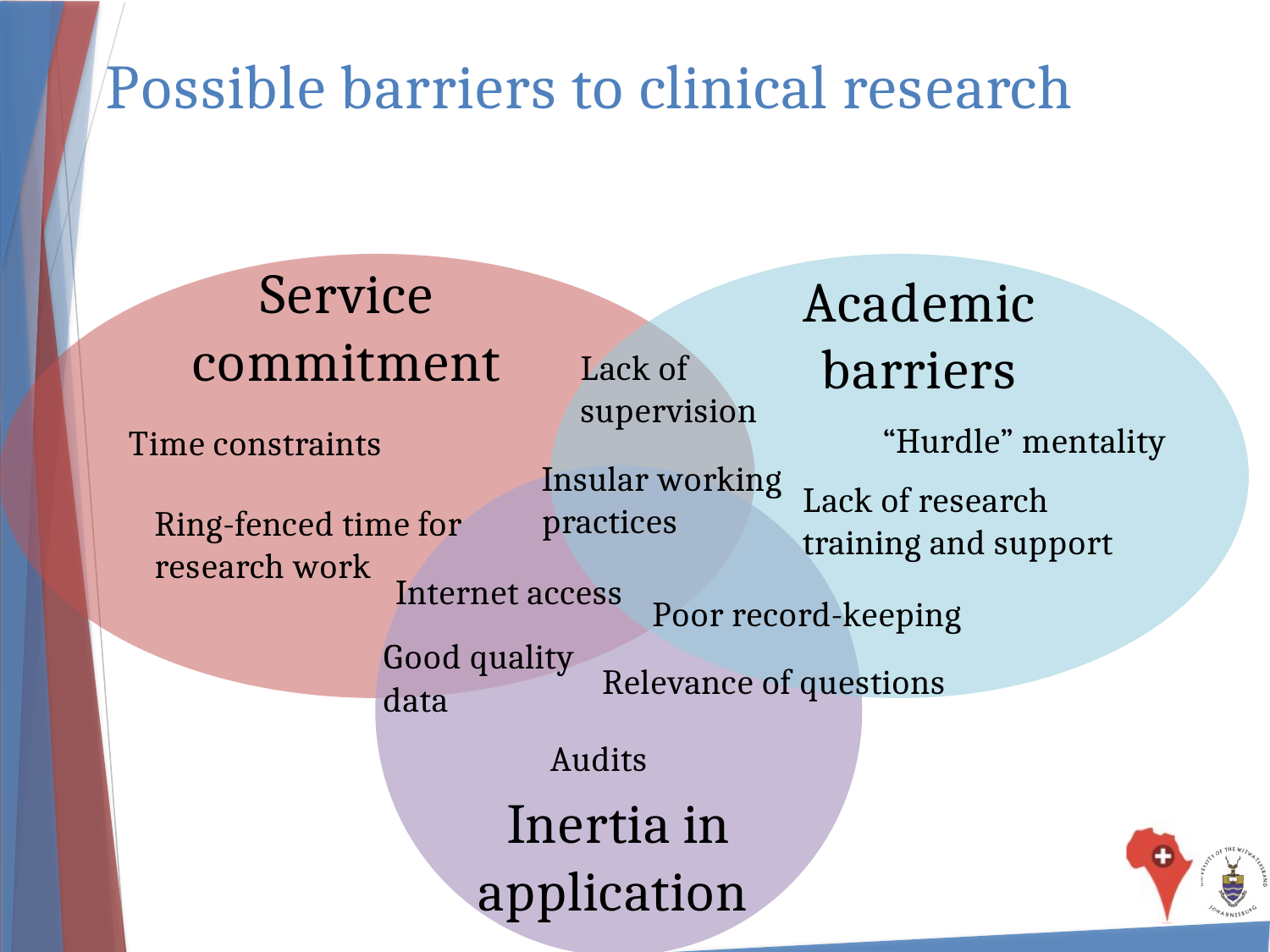

# Possible barriers to clinical research
Service commitment

Academic barriers
Lack of supervision
“Hurdle” mentality
Time constraints
Insular working practices

Inertia in application
Lack of research training and support
Ring-fenced time for research work
Internet access
Poor record-keeping
Good quality data
Relevance of questions
Audits